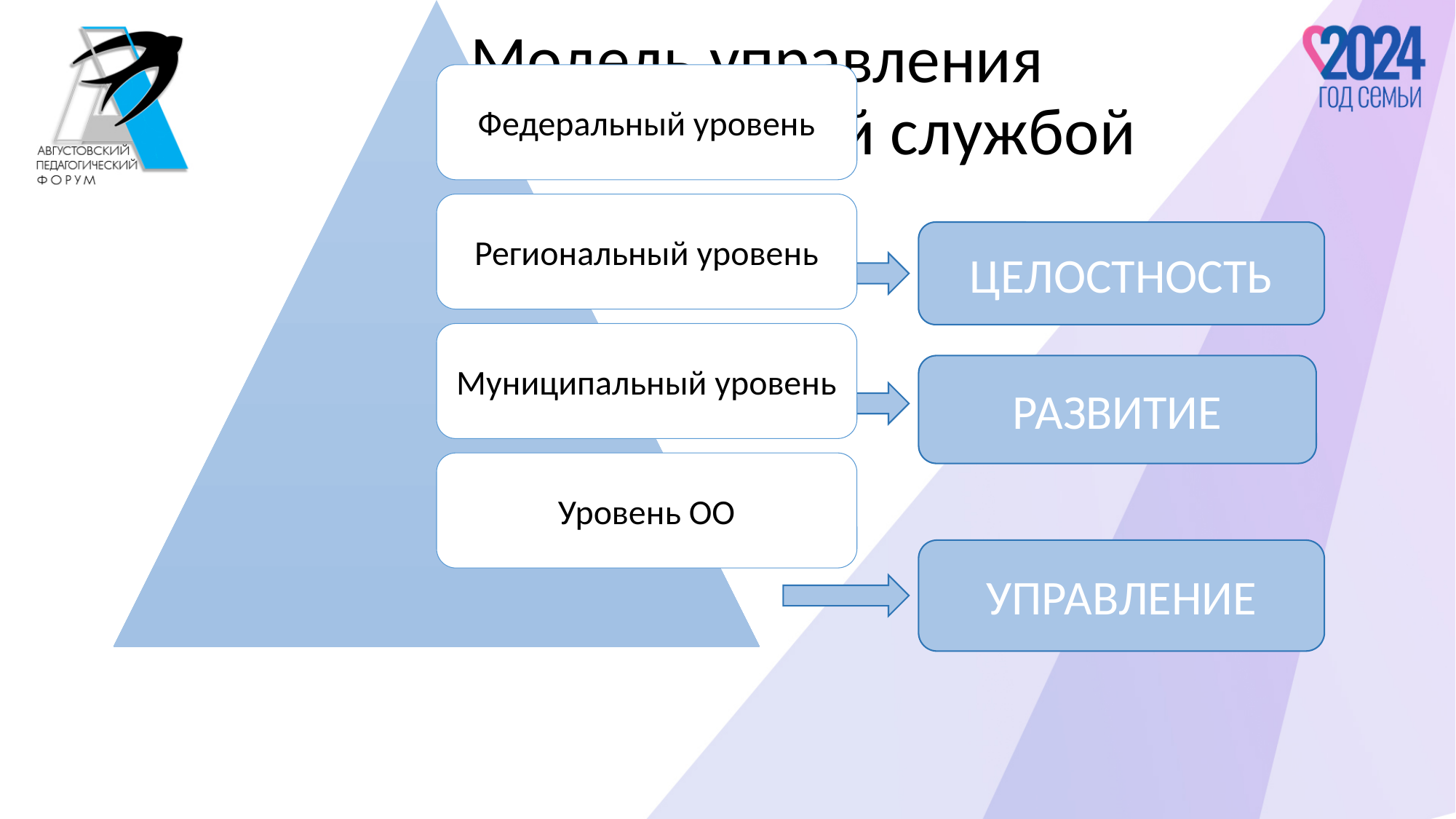

# Модель управления психологической службой
Федеральный уровень
Региональный уровень
Муниципальный уровень
Уровень ОО
целостность

развитие

управление